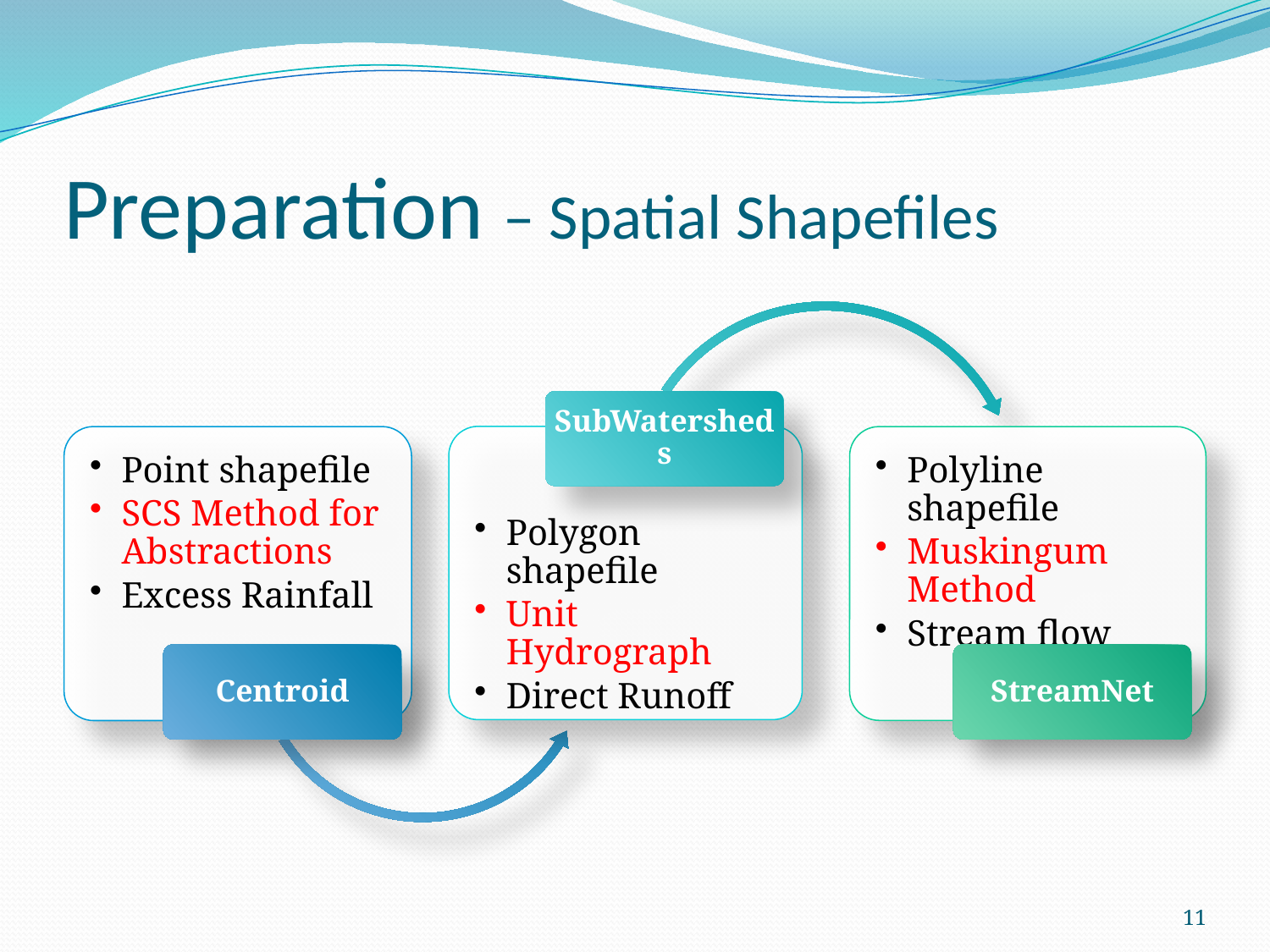

# Preparation – Spatial Shapefiles
Point shapefile
SCS Method for Abstractions
Excess Rainfall
Centroid
Polygon shapefile
Unit Hydrograph
Direct Runoff
SubWatersheds
Polyline shapefile
Muskingum Method
Stream flow
StreamNet
11